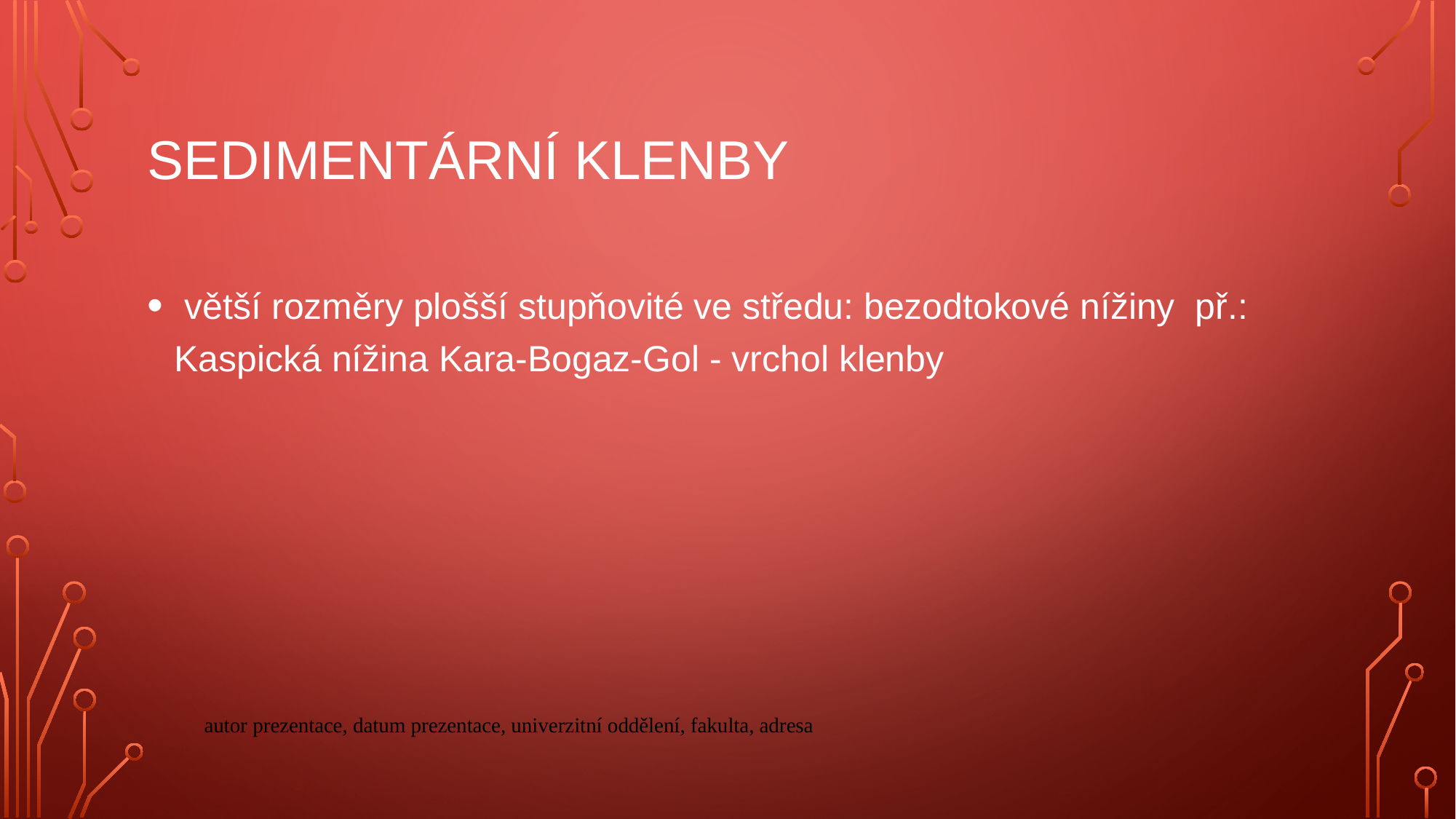

# Sedimentární klenby
 větší rozměry plošší stupňovité ve středu: bezodtokové nížiny  př.: Kaspická nížina Kara-Bogaz-Gol - vrchol klenby
autor prezentace, datum prezentace, univerzitní oddělení, fakulta, adresa